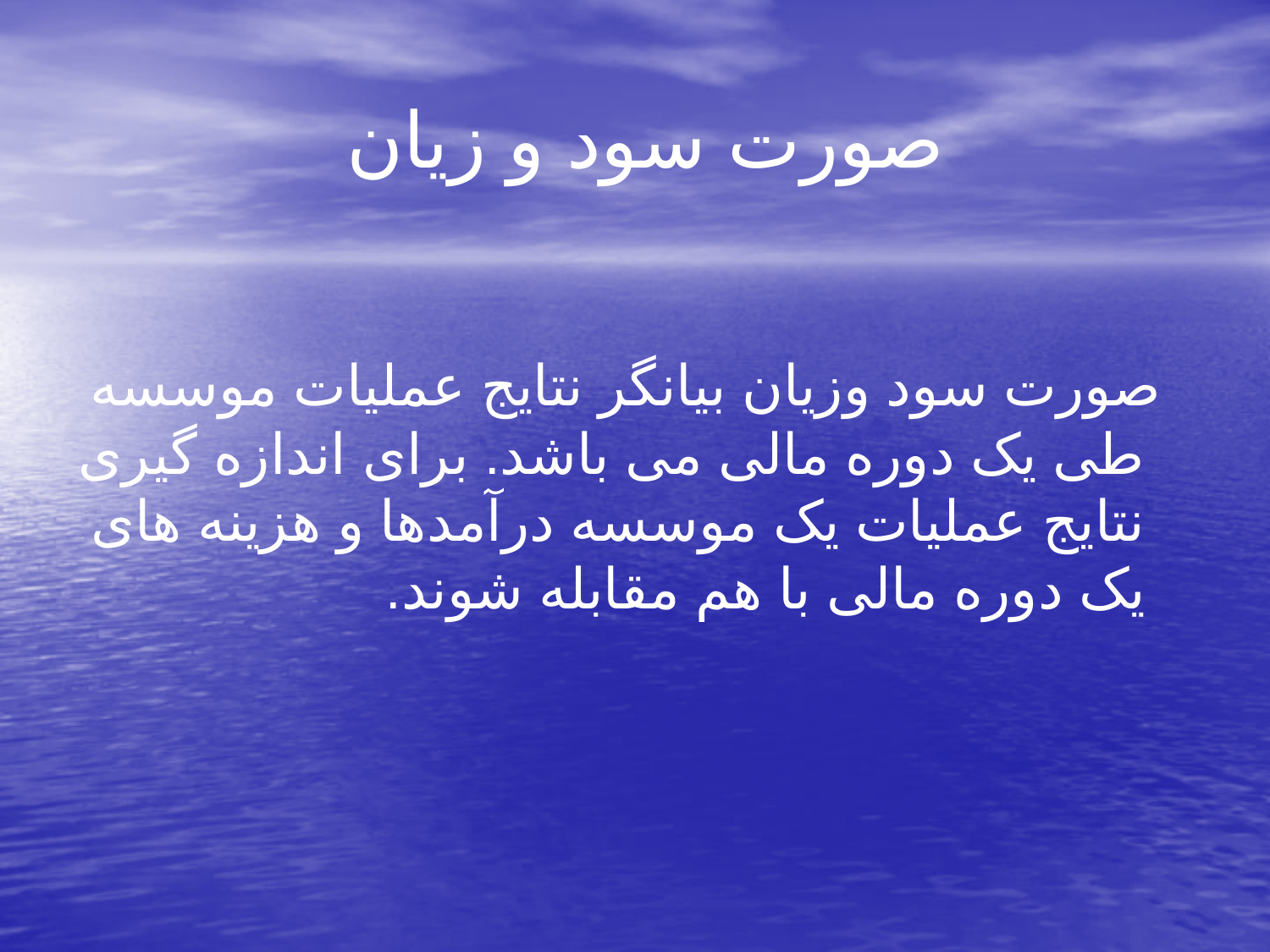

# صورت سود و زیان

  صورت سود وزیان بیانگر نتایج عملیات موسسه طی یک دوره مالی می باشد. برای اندازه گیری نتایج عملیات یک موسسه درآمدها و هزینه های یک دوره مالی با هم مقابله شوند.